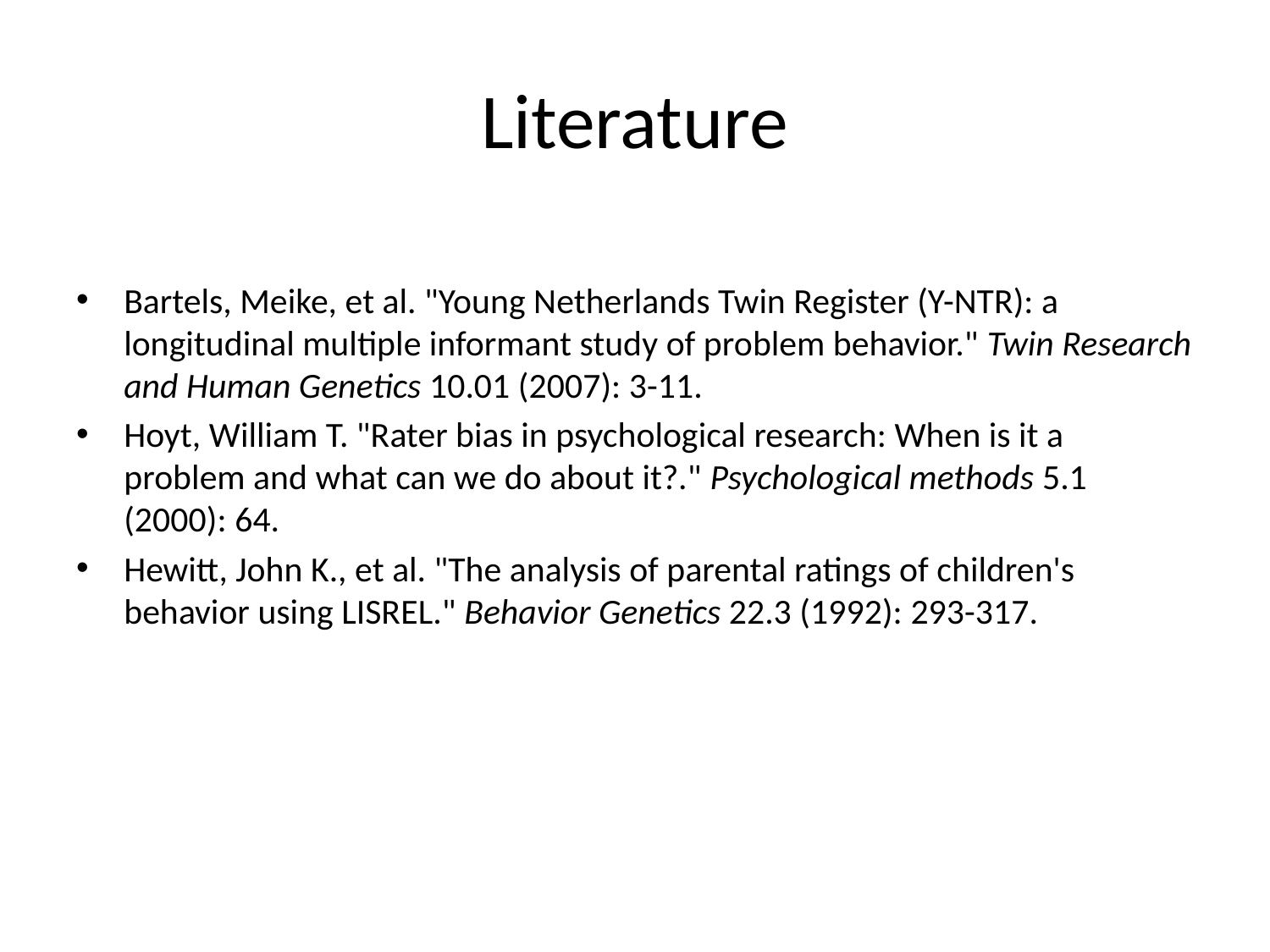

# Literature

Bartels, Meike, et al. "Young Netherlands Twin Register (Y-NTR): a longitudinal multiple informant study of problem behavior." Twin Research and Human Genetics 10.01 (2007): 3-11.
Hoyt, William T. "Rater bias in psychological research: When is it a problem and what can we do about it?." Psychological methods 5.1 (2000): 64.
Hewitt, John K., et al. "The analysis of parental ratings of children's behavior using LISREL." Behavior Genetics 22.3 (1992): 293-317.